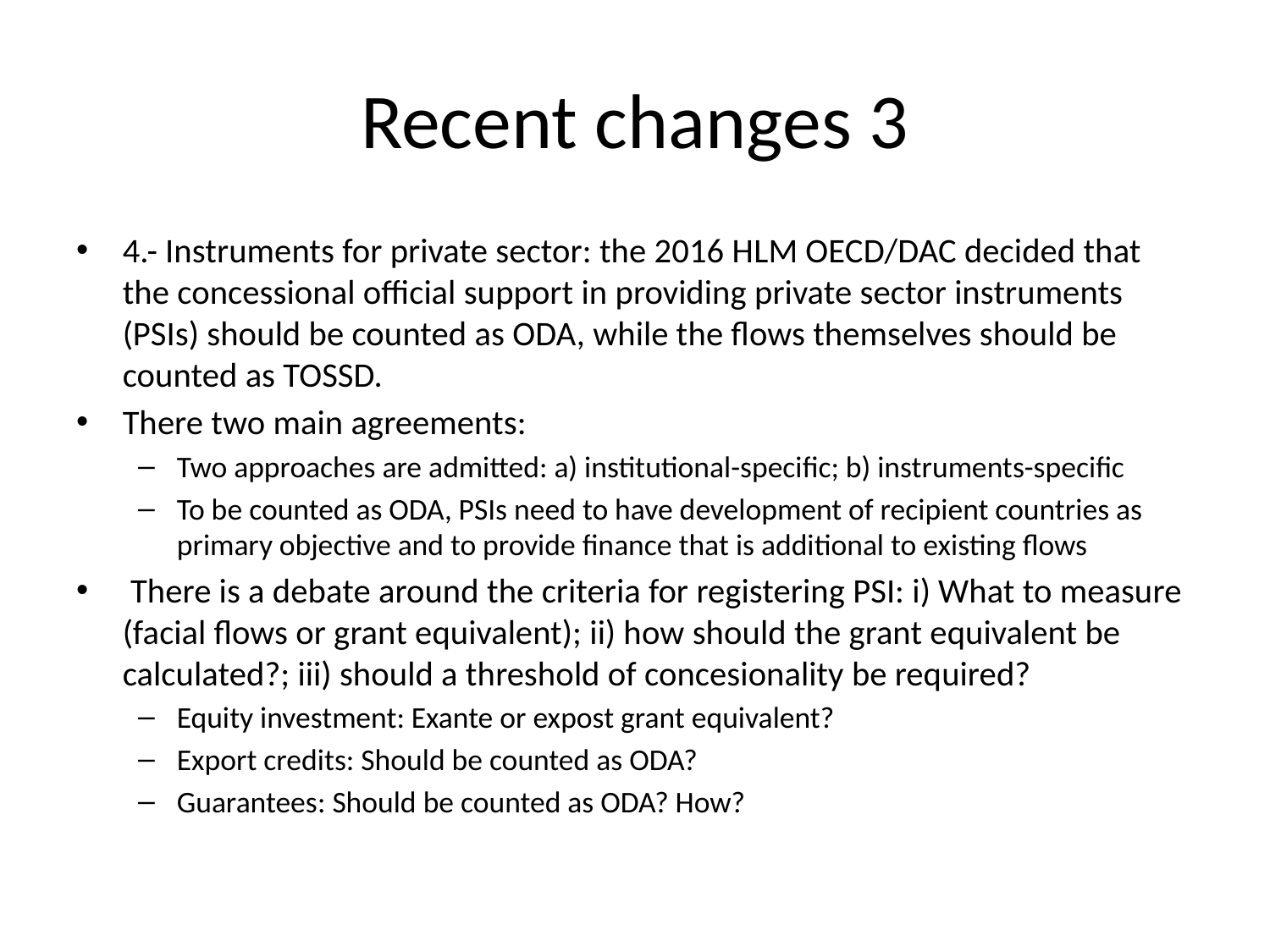

# Recent changes 3
4.- Instruments for private sector: the 2016 HLM OECD/DAC decided that the concessional official support in providing private sector instruments (PSIs) should be counted as ODA, while the flows themselves should be counted as TOSSD.
There two main agreements:
Two approaches are admitted: a) institutional-specific; b) instruments-specific
To be counted as ODA, PSIs need to have development of recipient countries as primary objective and to provide finance that is additional to existing flows
 There is a debate around the criteria for registering PSI: i) What to measure (facial flows or grant equivalent); ii) how should the grant equivalent be calculated?; iii) should a threshold of concesionality be required?
Equity investment: Exante or expost grant equivalent?
Export credits: Should be counted as ODA?
Guarantees: Should be counted as ODA? How?